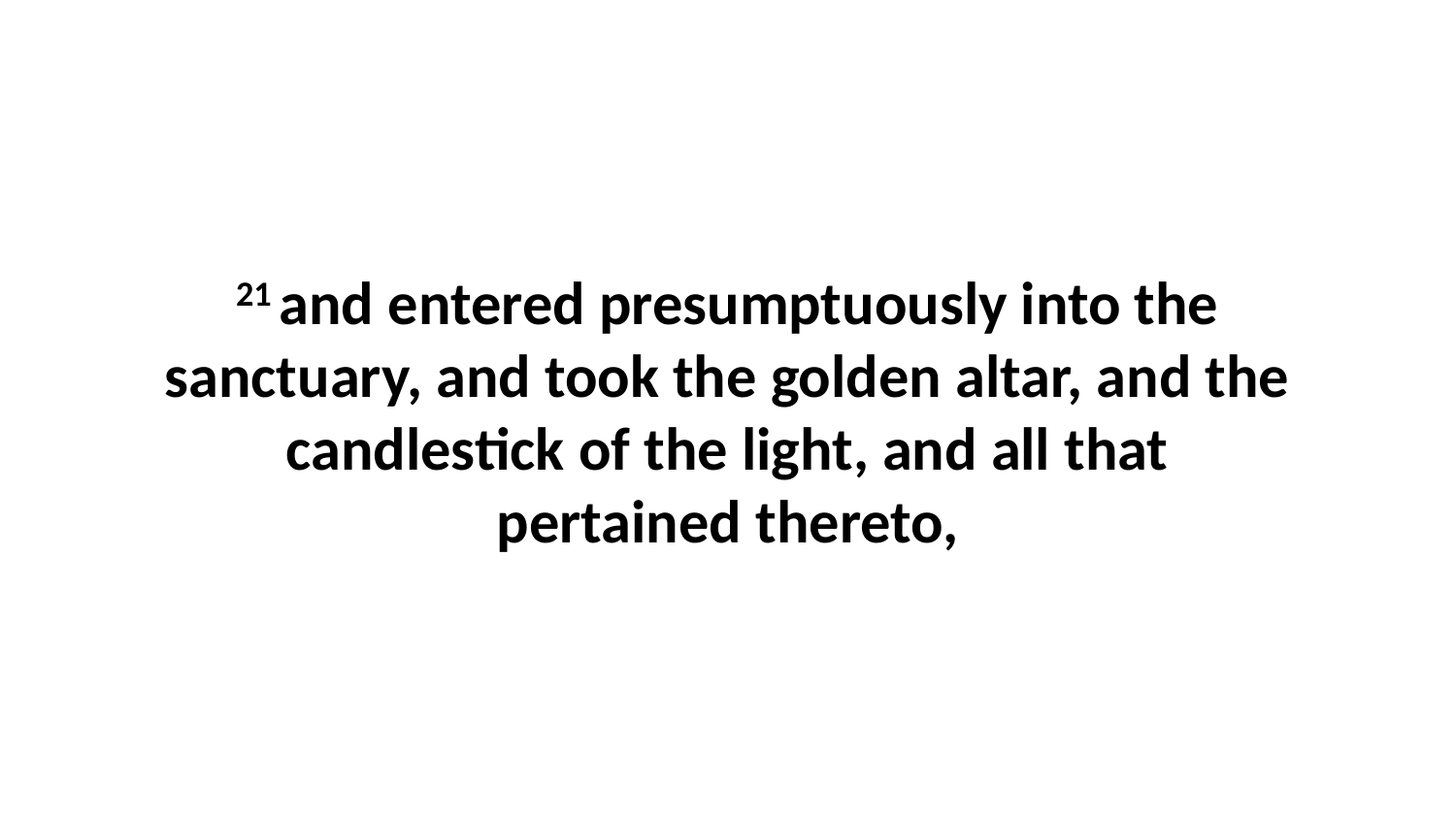

21 and entered presumptuously into the sanctuary, and took the golden altar, and the candlestick of the light, and all that pertained thereto,